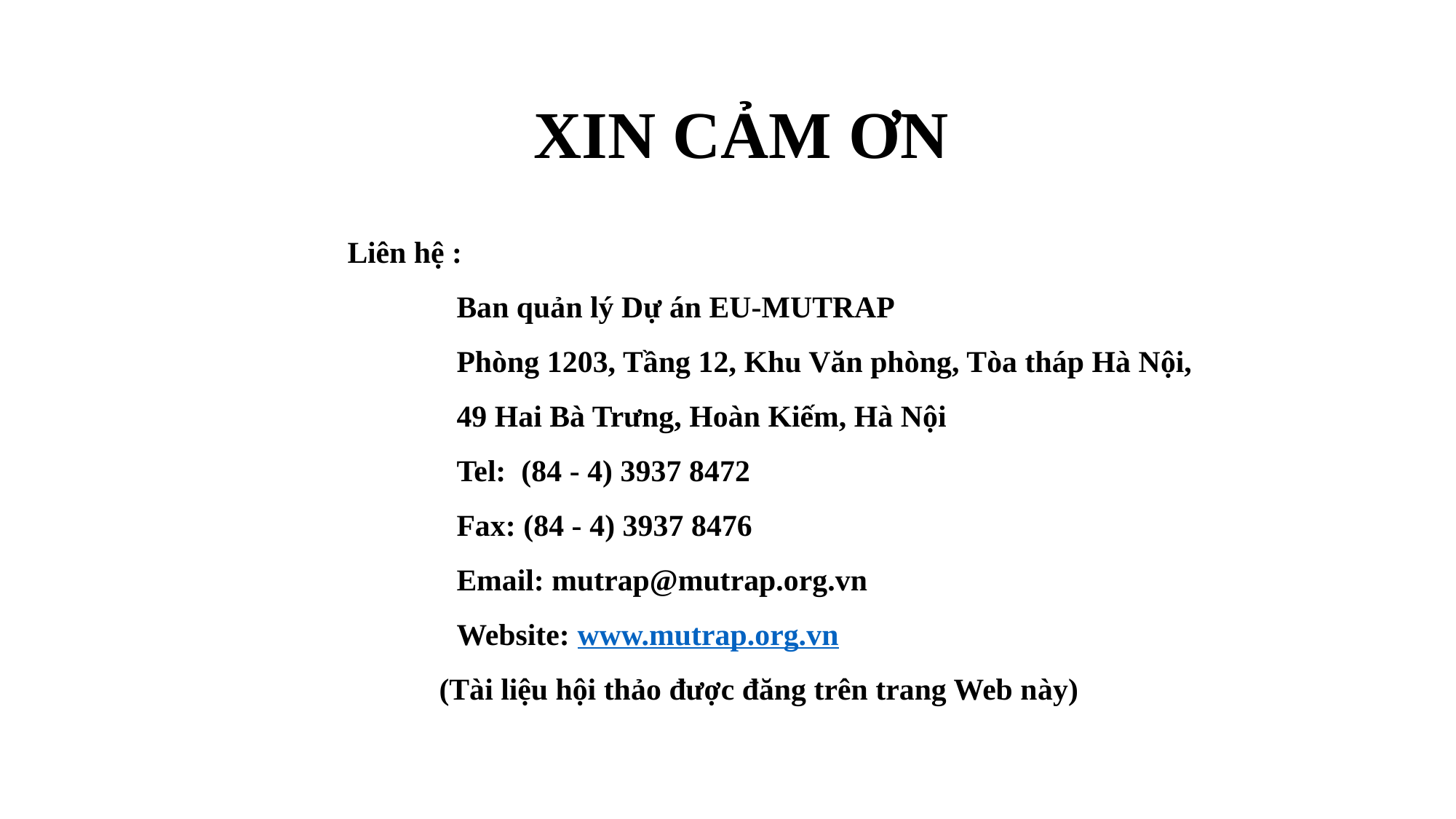

XIN CẢM ƠN
	Liên hệ :
		Ban quản lý Dự án EU-MUTRAP
	Phòng 1203, Tầng 12, Khu Văn phòng, Tòa tháp Hà Nội,
	49 Hai Bà Trưng, Hoàn Kiếm, Hà Nội
		Tel:  (84 - 4) 3937 8472
		Fax: (84 - 4) 3937 8476
		Email: mutrap@mutrap.org.vn
		Website: www.mutrap.org.vn
	            (Tài liệu hội thảo được đăng trên trang Web này)